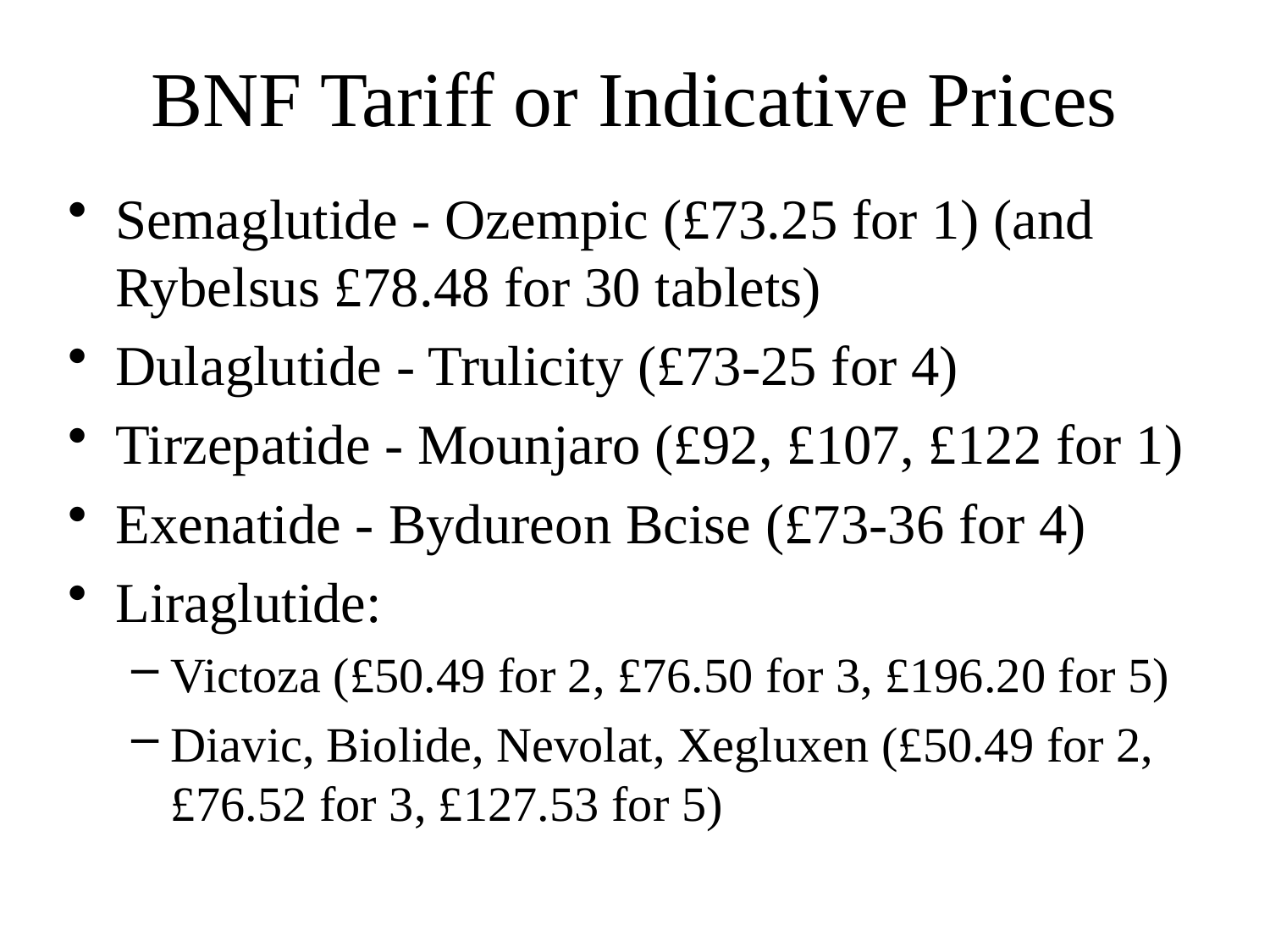

# BNF Tariff or Indicative Prices
Semaglutide - Ozempic (£73.25 for 1) (and Rybelsus £78.48 for 30 tablets)
Dulaglutide - Trulicity (£73-25 for 4)
Tirzepatide - Mounjaro (£92, £107, £122 for 1)
Exenatide - Bydureon Bcise (£73-36 for 4)
Liraglutide:
Victoza (£50.49 for 2, £76.50 for 3, £196.20 for 5)
Diavic, Biolide, Nevolat, Xegluxen (£50.49 for 2, £76.52 for 3, £127.53 for 5)